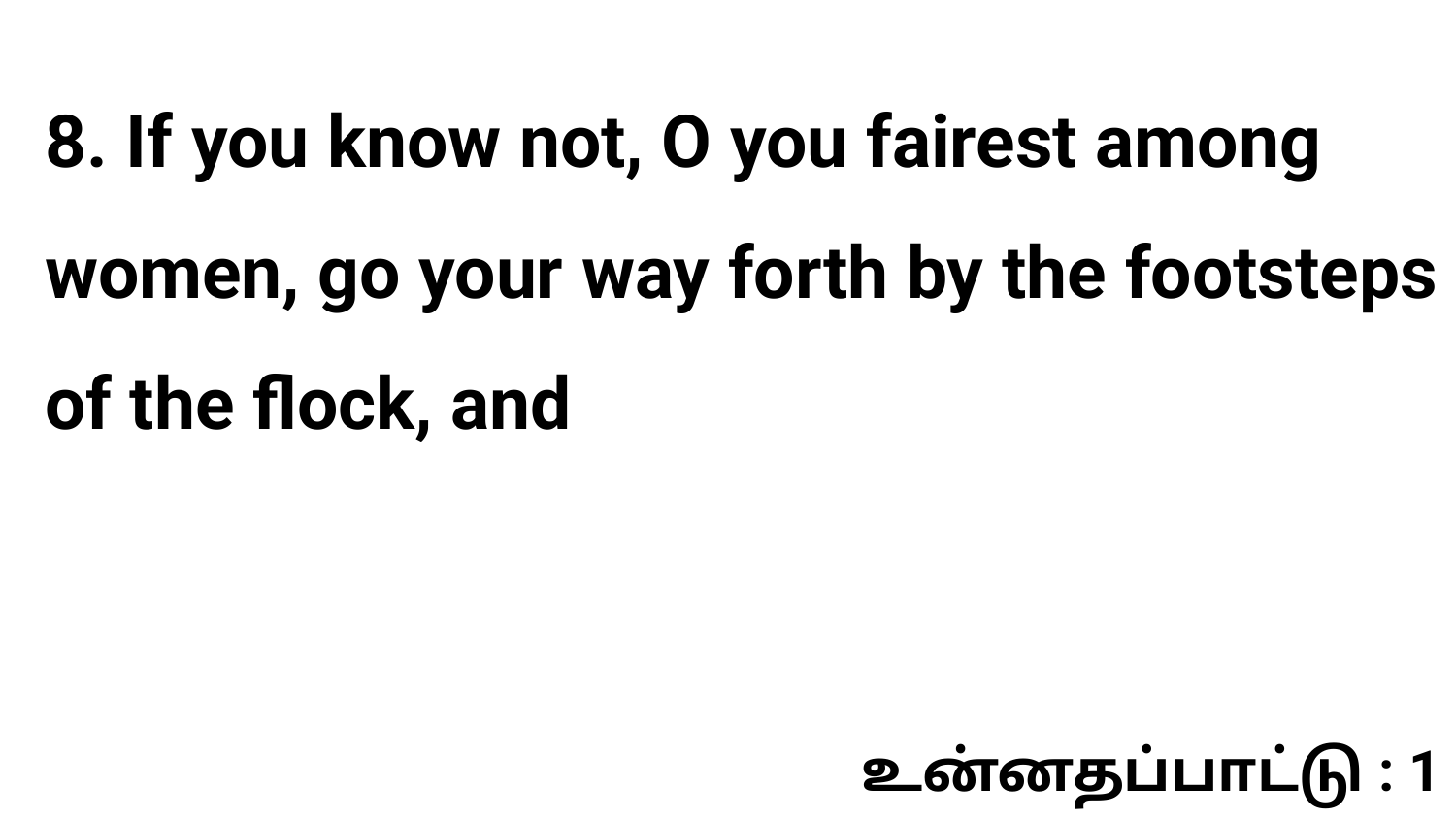

8. If you know not, O you fairest among women, go your way forth by the footsteps of the flock, and
உன்னதப்பாட்டு : 1